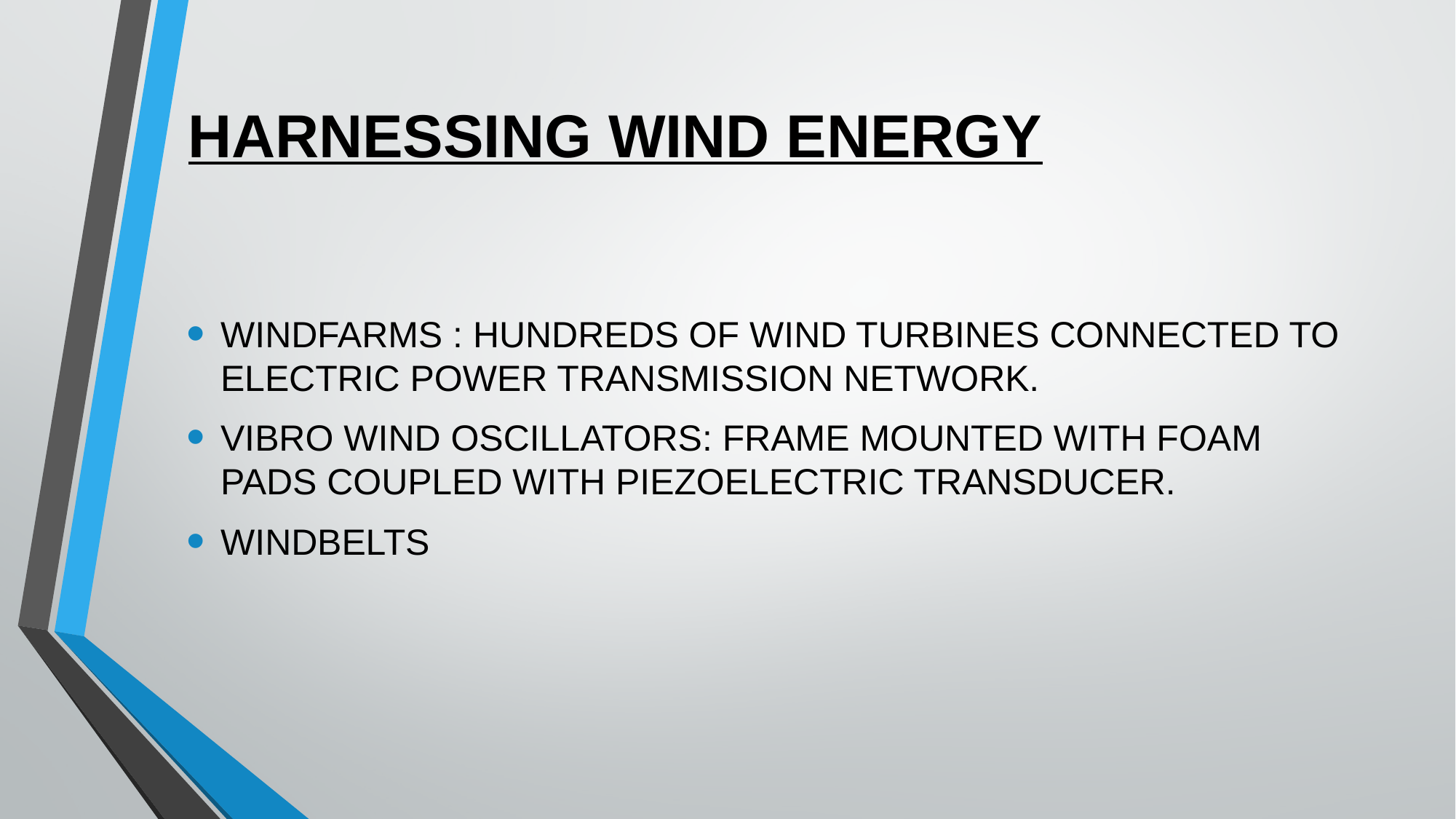

# HARNESSING WIND ENERGY
WINDFARMS : HUNDREDS OF WIND TURBINES CONNECTED TO ELECTRIC POWER TRANSMISSION NETWORK.
VIBRO WIND OSCILLATORS: FRAME MOUNTED WITH FOAM PADS COUPLED WITH PIEZOELECTRIC TRANSDUCER.
WINDBELTS